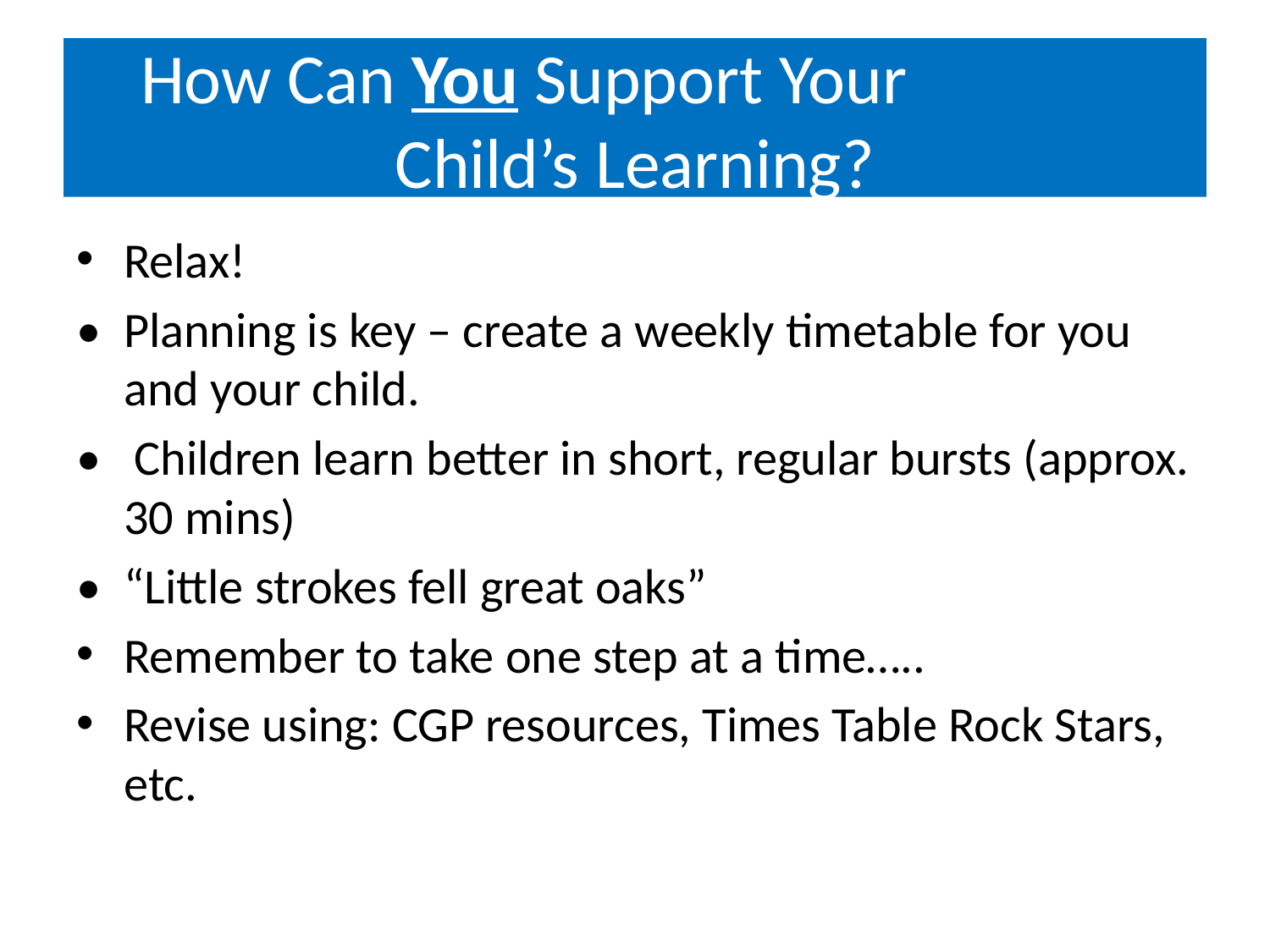

# How Can You Support Your               Child’s Learning?
Relax!
• 	Planning is key – create a weekly timetable for you and your child.
•   Children learn better in short, regular bursts (approx. 30 mins)
• 	“Little strokes fell great oaks”
Remember to take one step at a time…..
Revise using: CGP resources, Times Table Rock Stars, etc.